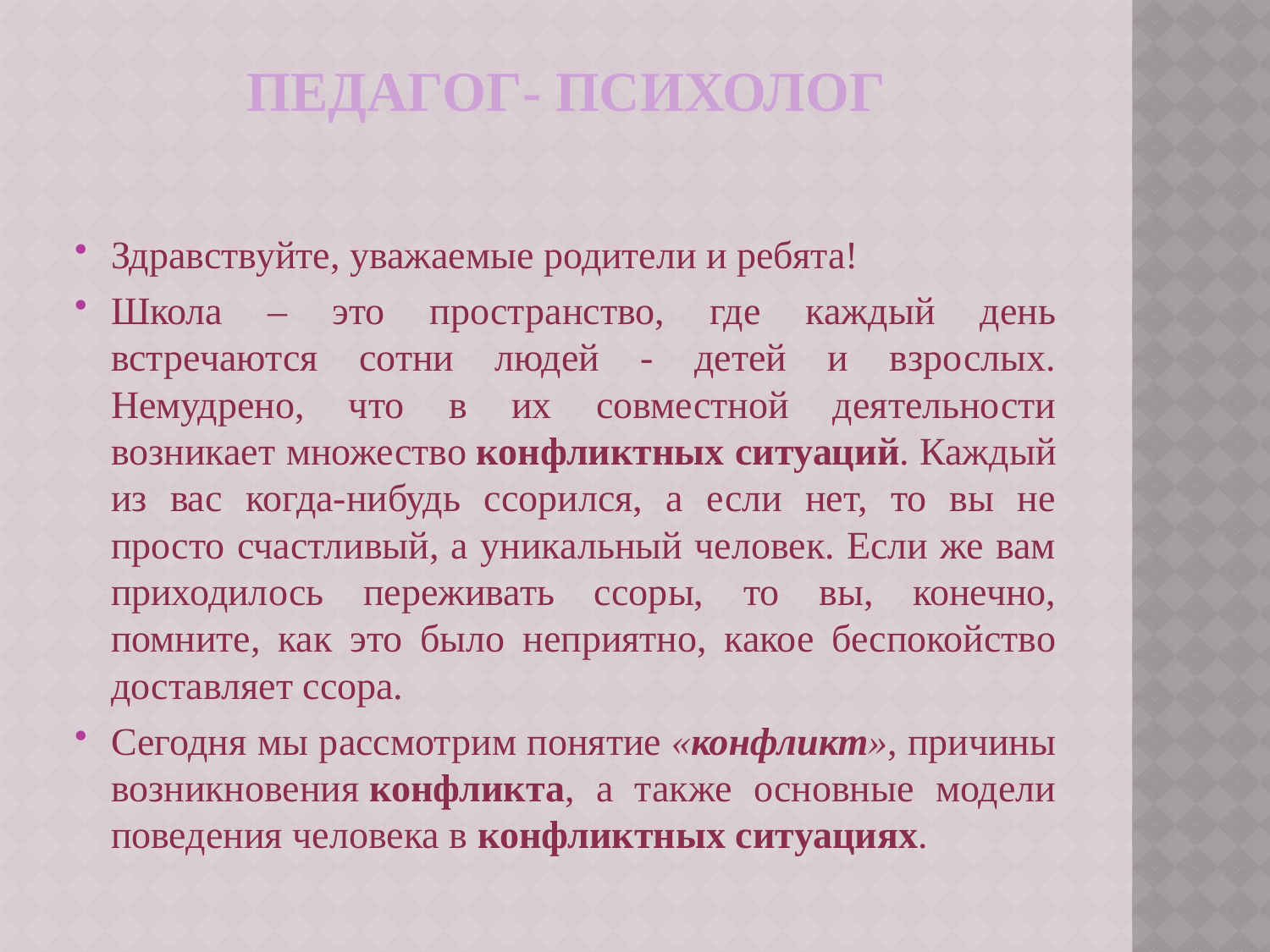

# Педагог- психолог
Здравствуйте, уважаемые родители и ребята!
Школа – это пространство, где каждый день встречаются сотни людей - детей и взрослых. Немудрено, что в их совместной деятельности возникает множество конфликтных ситуаций. Каждый из вас когда-нибудь ссорился, а если нет, то вы не просто счастливый, а уникальный человек. Если же вам приходилось переживать ссоры, то вы, конечно, помните, как это было неприятно, какое беспокойство доставляет ссора.
Сегодня мы рассмотрим понятие «конфликт», причины возникновения конфликта, а также основные модели поведения человека в конфликтных ситуациях.